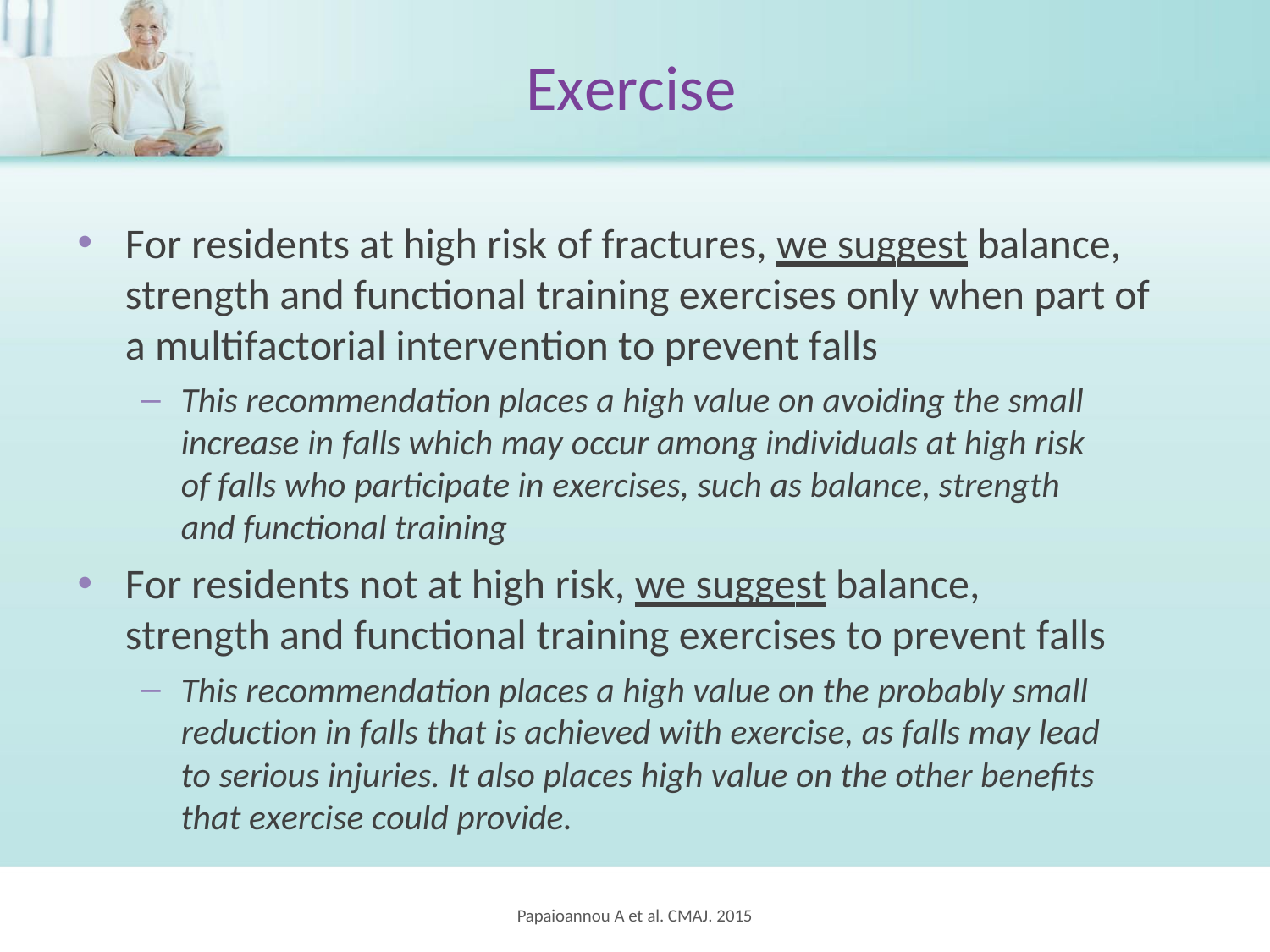

# Exercise
For residents at high risk of fractures, we suggest balance, strength and functional training exercises only when part of a multifactorial intervention to prevent falls
This recommendation places a high value on avoiding the small increase in falls which may occur among individuals at high risk of falls who participate in exercises, such as balance, strength and functional training
For residents not at high risk, we suggest balance, strength and functional training exercises to prevent falls
This recommendation places a high value on the probably small reduction in falls that is achieved with exercise, as falls may lead to serious injuries. It also places high value on the other benefits that exercise could provide.
Papaioannou A et al. CMAJ. 2015